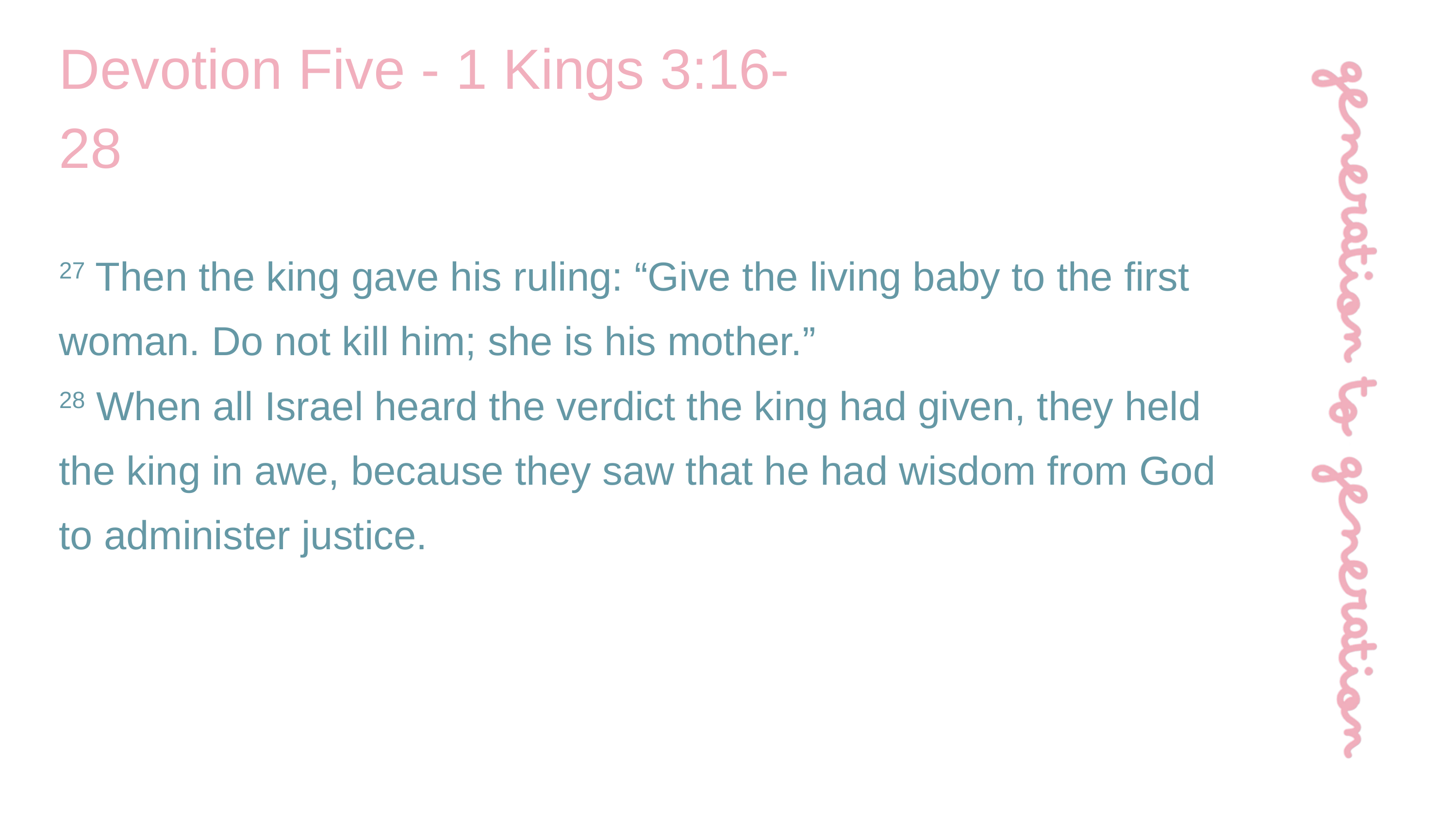

Devotion Five - 1 Kings 3:16-28
27 Then the king gave his ruling: “Give the living baby to the first woman. Do not kill him; she is his mother.”
28 When all Israel heard the verdict the king had given, they held the king in awe, because they saw that he had wisdom from God to administer justice.